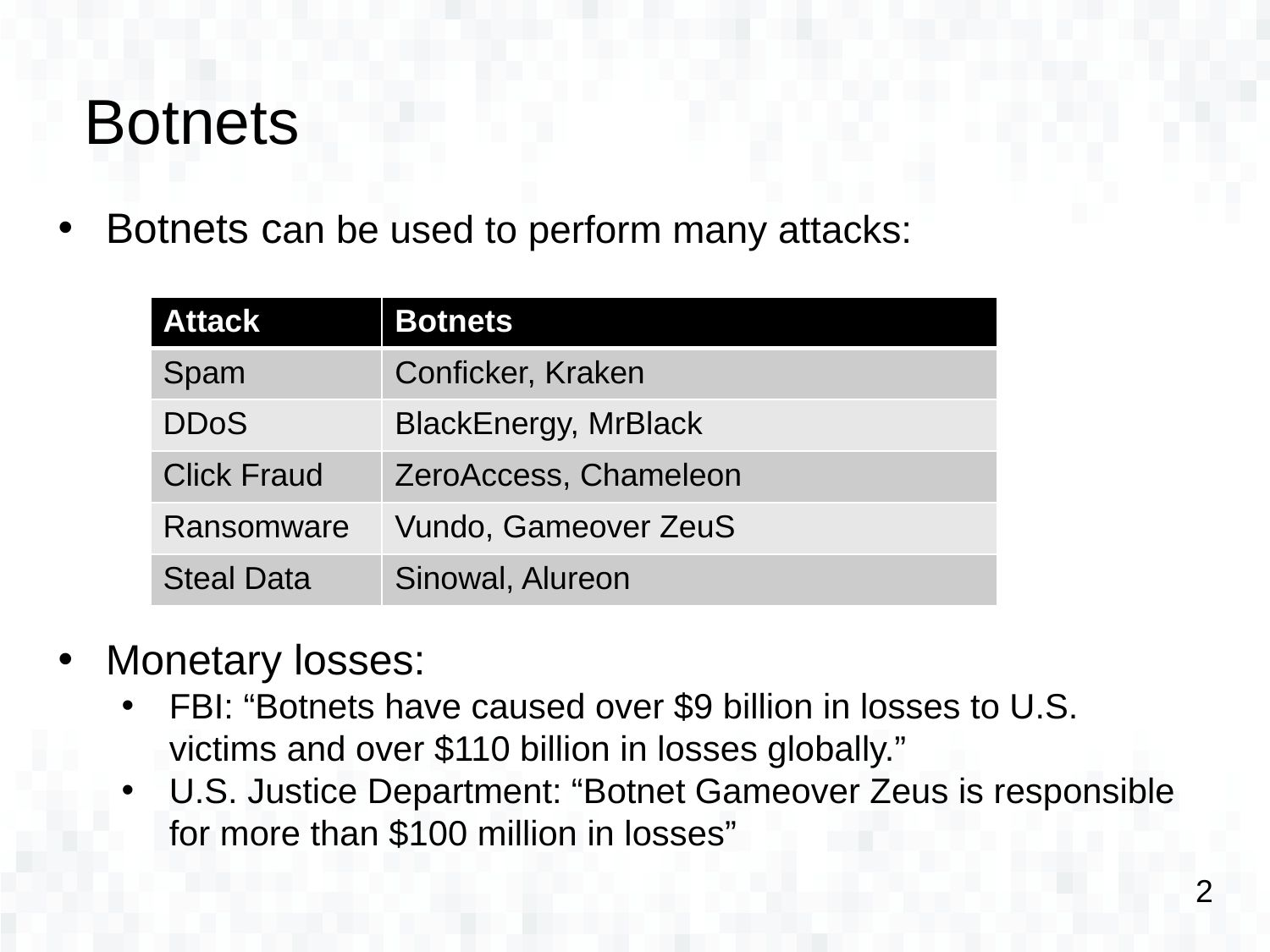

Botnets
Botnets can be used to perform many attacks:

Monetary losses:
FBI: “Botnets have caused over $9 billion in losses to U.S. victims and over $110 billion in losses globally.”
U.S. Justice Department: “Botnet Gameover Zeus is responsible for more than $100 million in losses”

| Attack | Botnets |
| --- | --- |
| Spam | Conficker, Kraken |
| DDoS | BlackEnergy, MrBlack |
| Click Fraud | ZeroAccess, Chameleon |
| Ransomware | Vundo, Gameover ZeuS |
| Steal Data | Sinowal, Alureon |
2